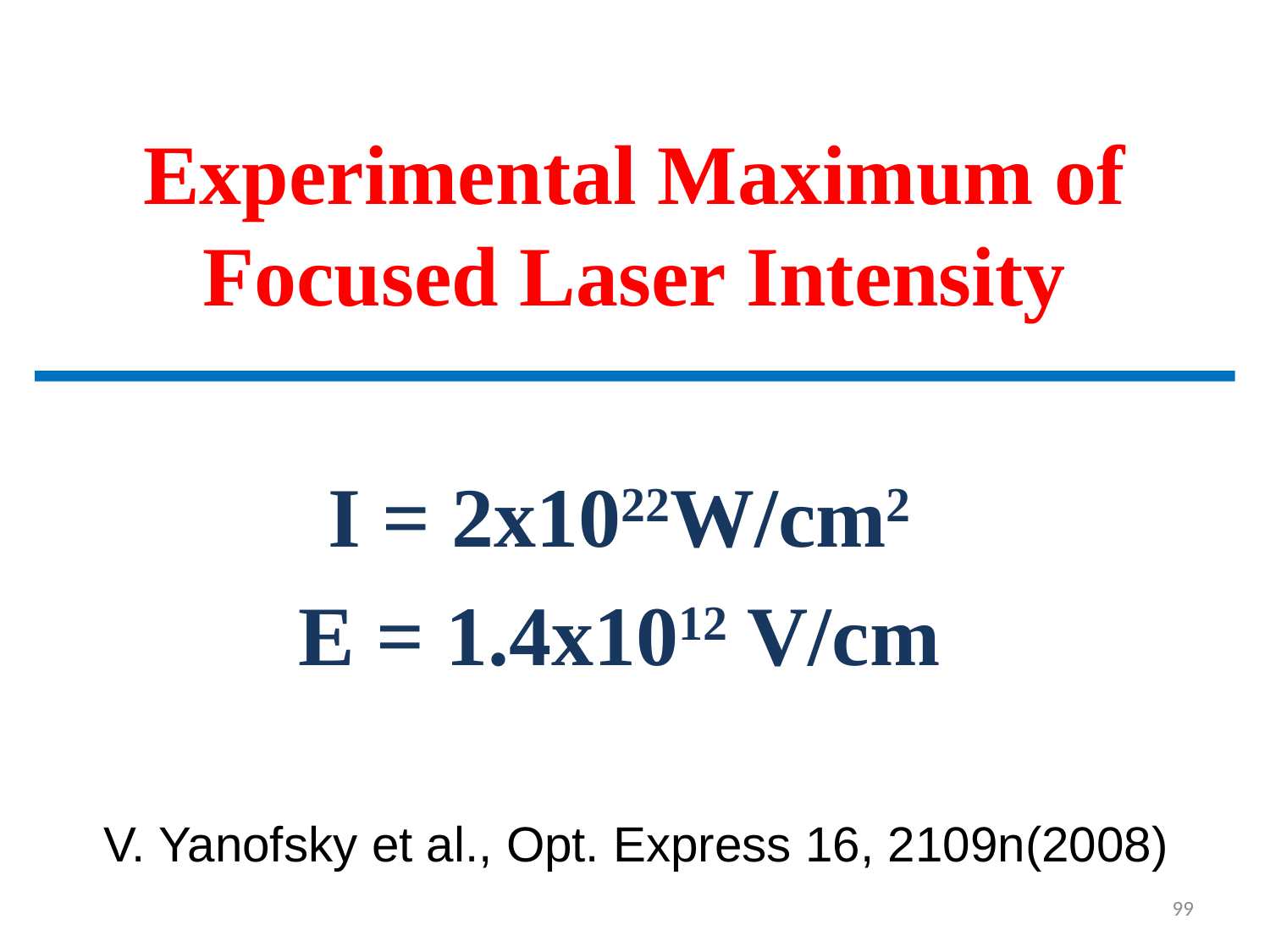

# Experimental Maximum of Focused Laser Intensity

I = 2x1022W/cm2
E = 1.4x1012 V/cm
V. Yanofsky et al., Opt. Express 16, 2109n(2008)
99